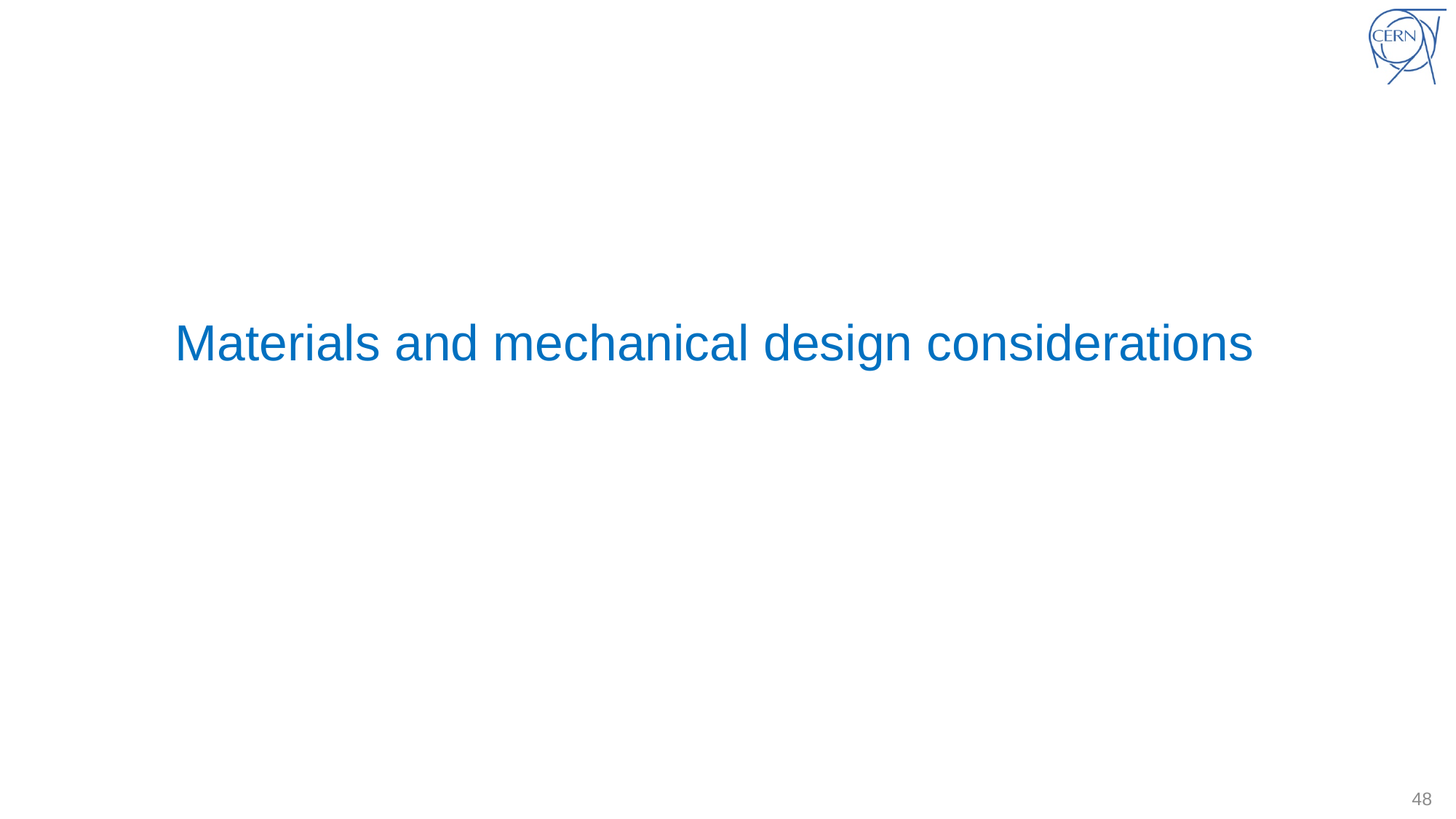

# Materials and mechanical design considerations
48